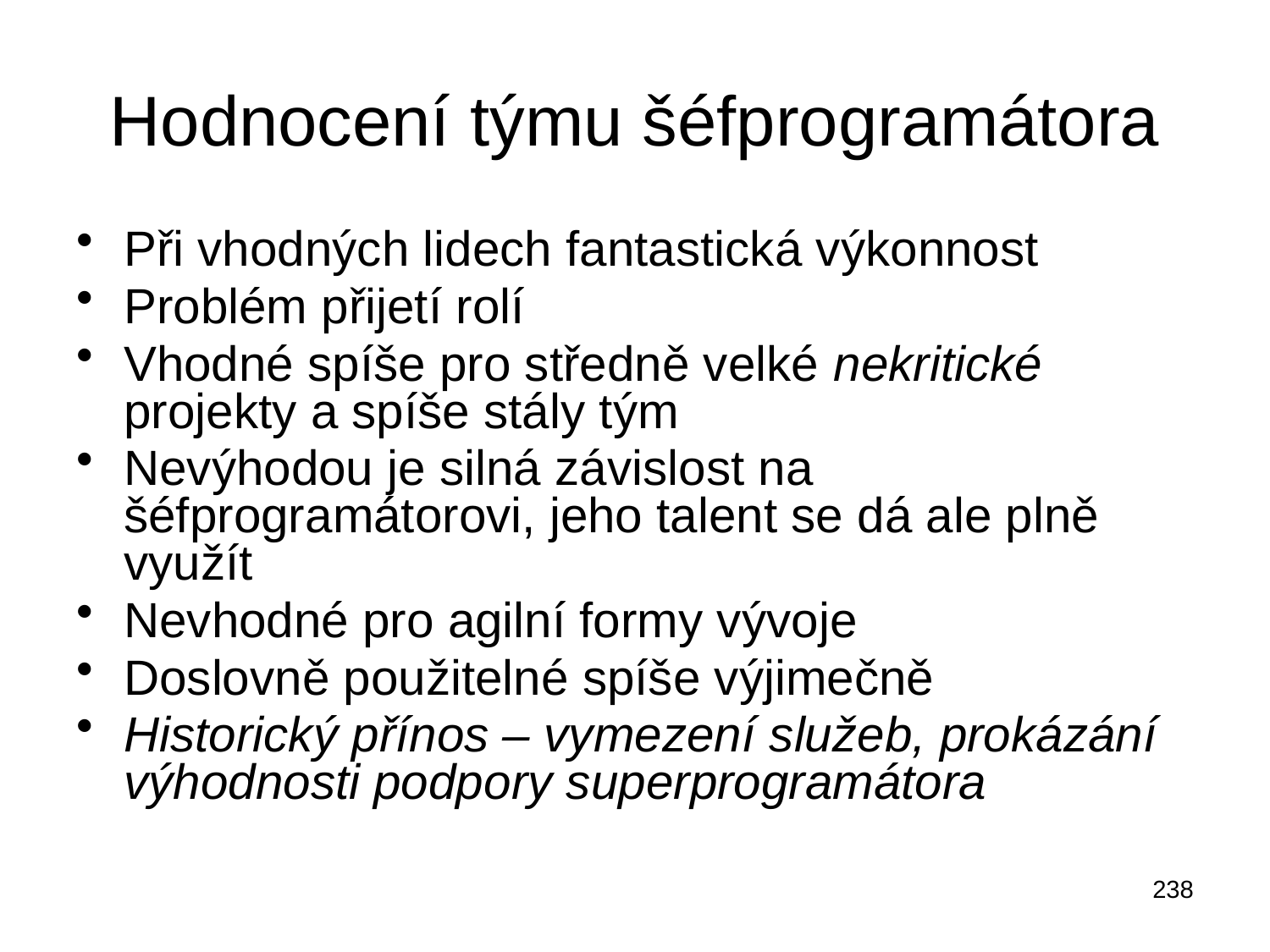

# Hodnocení týmu šéfprogramátora
Při vhodných lidech fantastická výkonnost
Problém přijetí rolí
Vhodné spíše pro středně velké nekritické projekty a spíše stály tým
Nevýhodou je silná závislost na šéfprogramátorovi, jeho talent se dá ale plně využít
Nevhodné pro agilní formy vývoje
Doslovně použitelné spíše výjimečně
Historický přínos – vymezení služeb, prokázání výhodnosti podpory superprogramátora
238